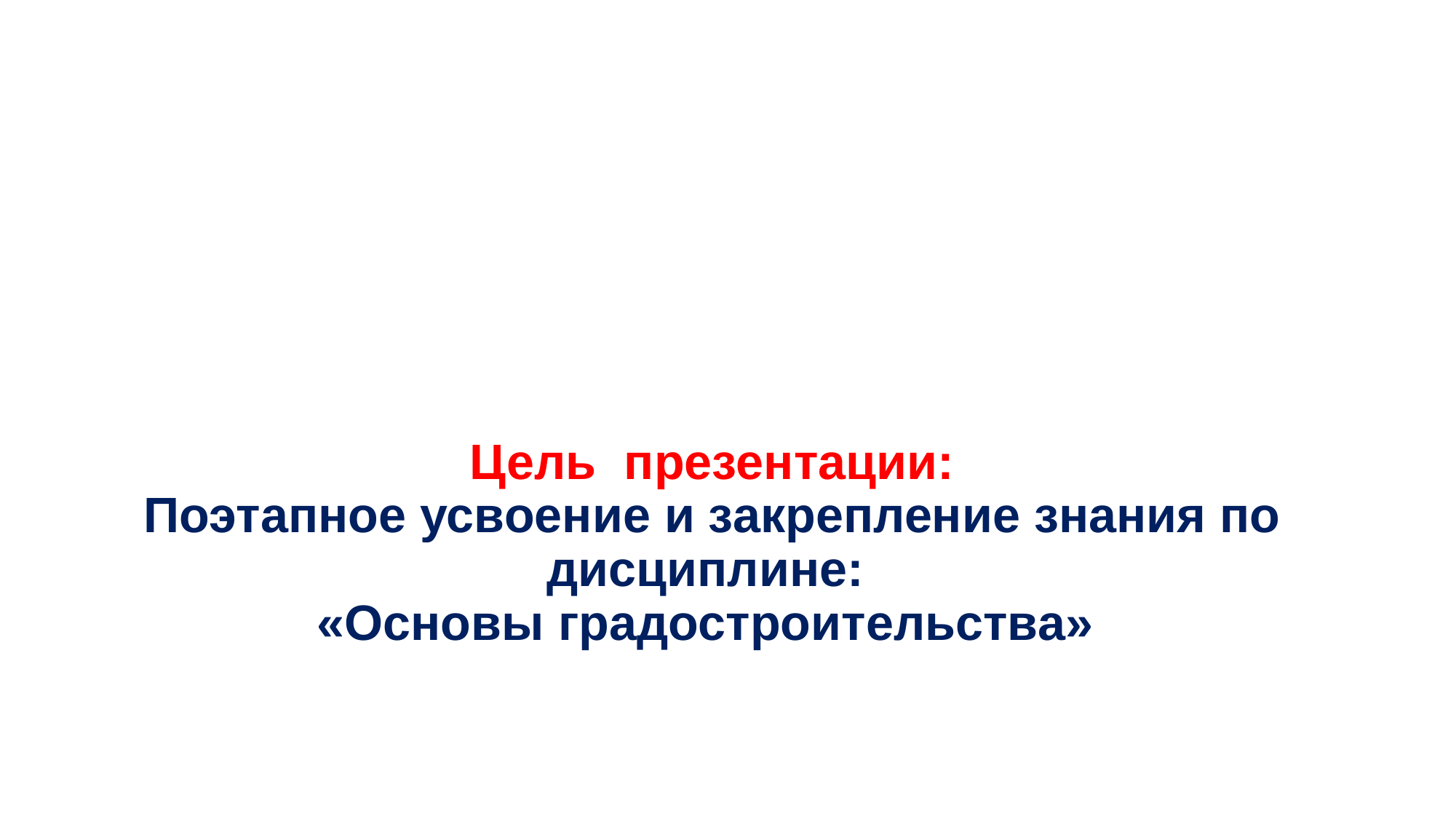

# Цель  презентации: Поэтапное усвоение и закрепление знания по дисциплине: «Основы градостроительства»